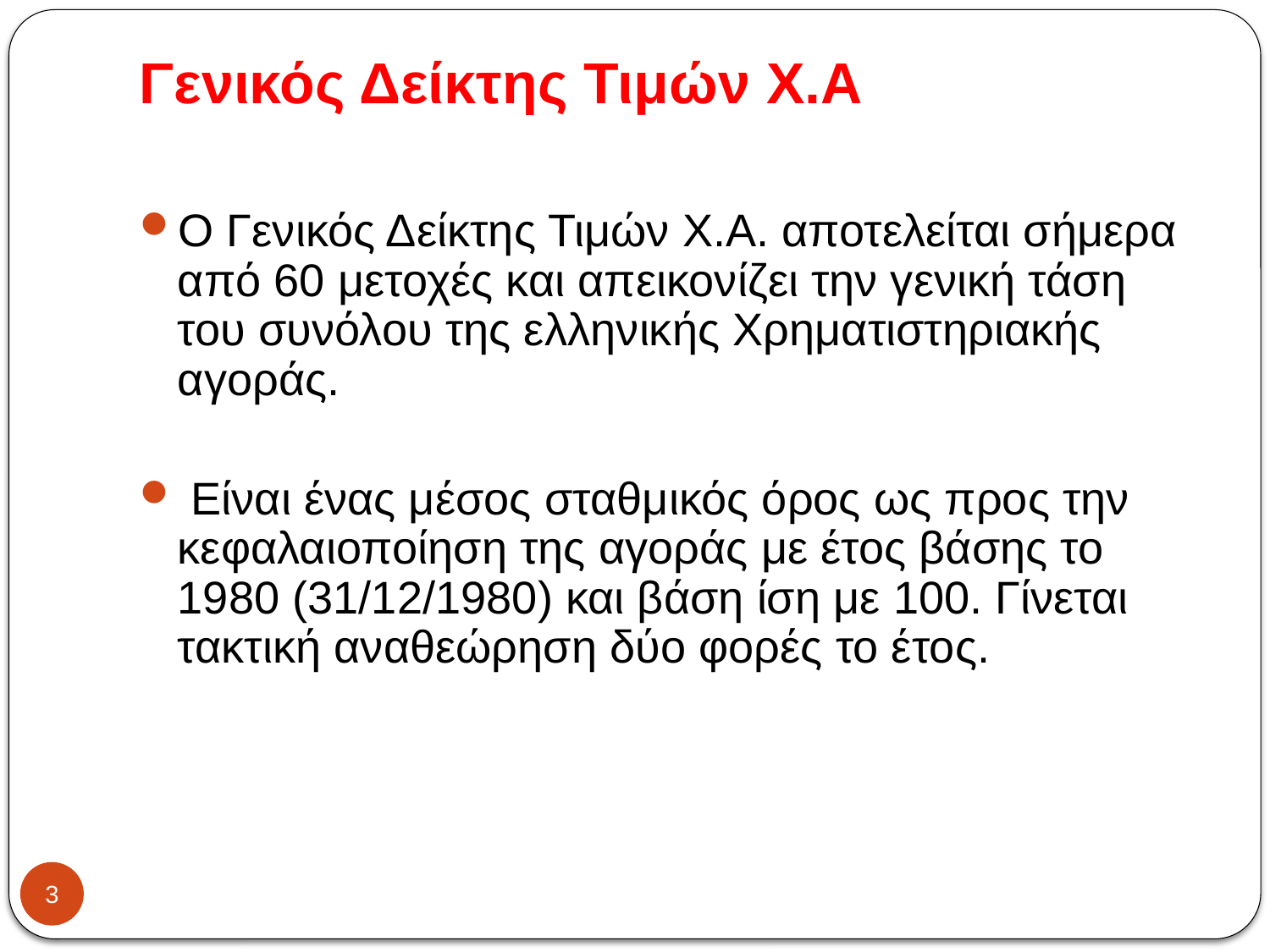

# Γενικός Δείκτης Τιμών Χ.Α
Ο Γενικός Δείκτης Τιμών Χ.Α. αποτελείται σήμερα από 60 μετοχές και απεικονίζει την γενική τάση του συνόλου της ελληνικής Χρηματιστηριακής αγοράς.

 Είναι ένας μέσος σταθμικός όρος ως προς την κεφαλαιοποίηση της αγοράς με έτος βάσης το 1980 (31/12/1980) και βάση ίση με 100. Γίνεται τακτική αναθεώρηση δύο φορές το έτος.
3